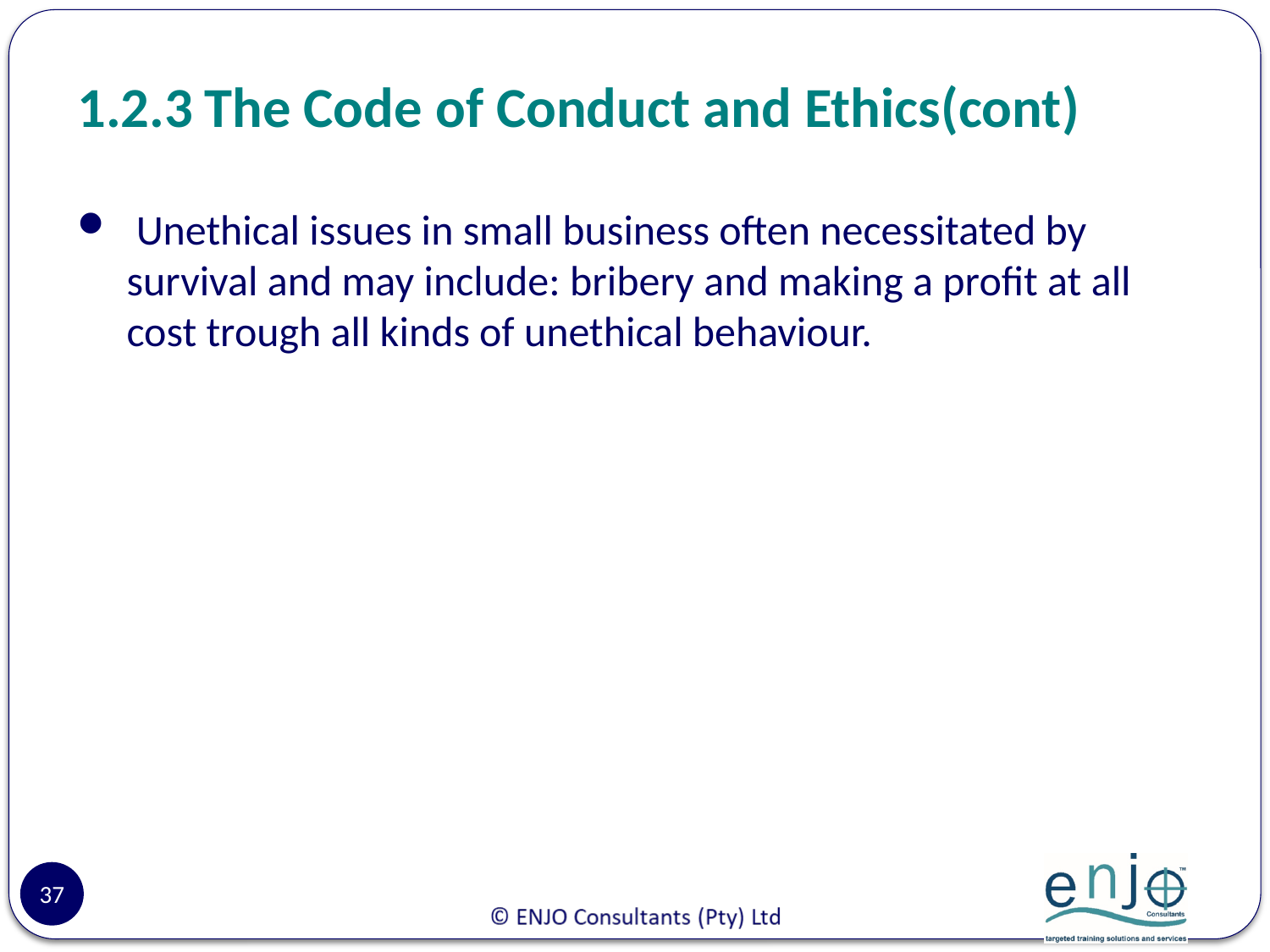

# 1.2.3	The Code of Conduct and Ethics(cont)
 Unethical issues in small business often necessitated by survival and may include: bribery and making a profit at all cost trough all kinds of unethical behaviour.

37